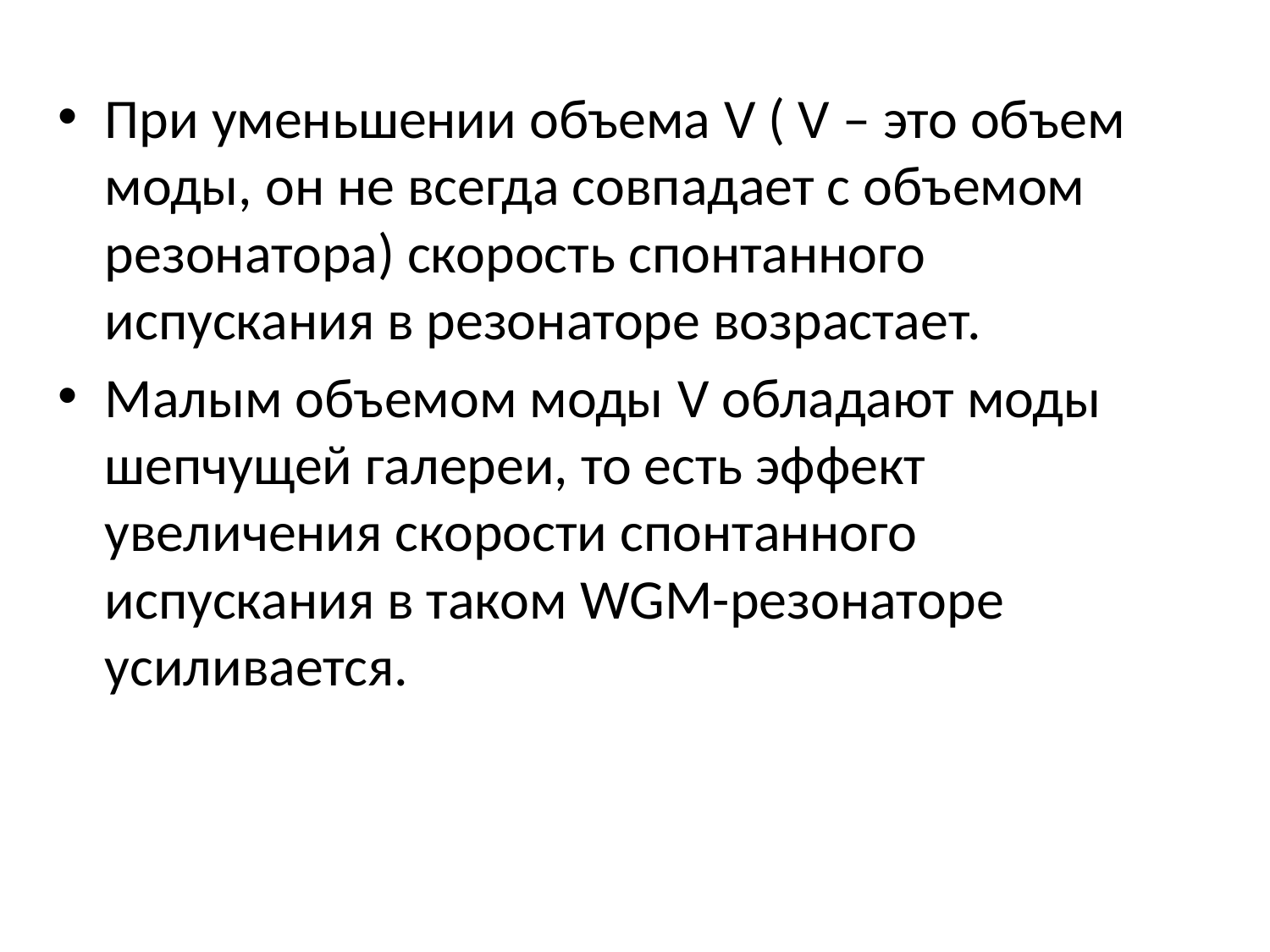

При уменьшении объема V ( V – это объем моды, он не всегда совпадает с объемом резонатора) скорость спонтанного испускания в резонаторе возрастает.
Малым объемом моды V обладают моды шепчущей галереи, то есть эффект увеличения скорости спонтанного испускания в таком WGM-резонаторе усиливается.